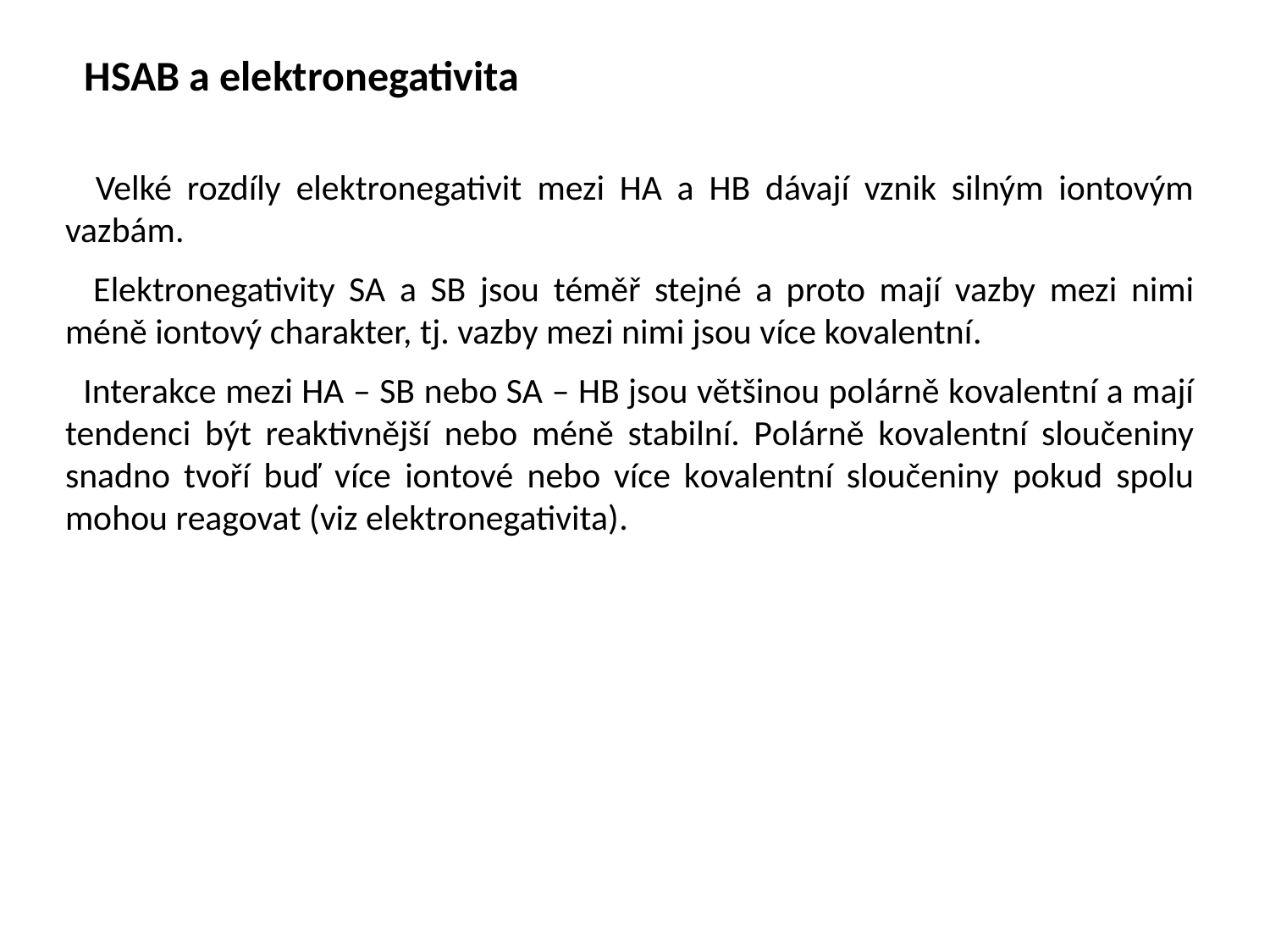

HSAB a elektronegativita
  Velké rozdíly elektronegativit mezi HA a HB dávají vznik silným iontovým vazbám.

  Elektronegativity SA a SB jsou téměř stejné a proto mají vazby mezi nimi méně iontový charakter, tj. vazby mezi nimi jsou více kovalentní.

  Interakce mezi HA – SB nebo SA – HB jsou většinou polárně kovalentní a mají tendenci být reaktivnější nebo méně stabilní. Polárně kovalentní sloučeniny snadno tvoří buď více iontové nebo více kovalentní sloučeniny pokud spolu mohou reagovat (viz elektronegativita).